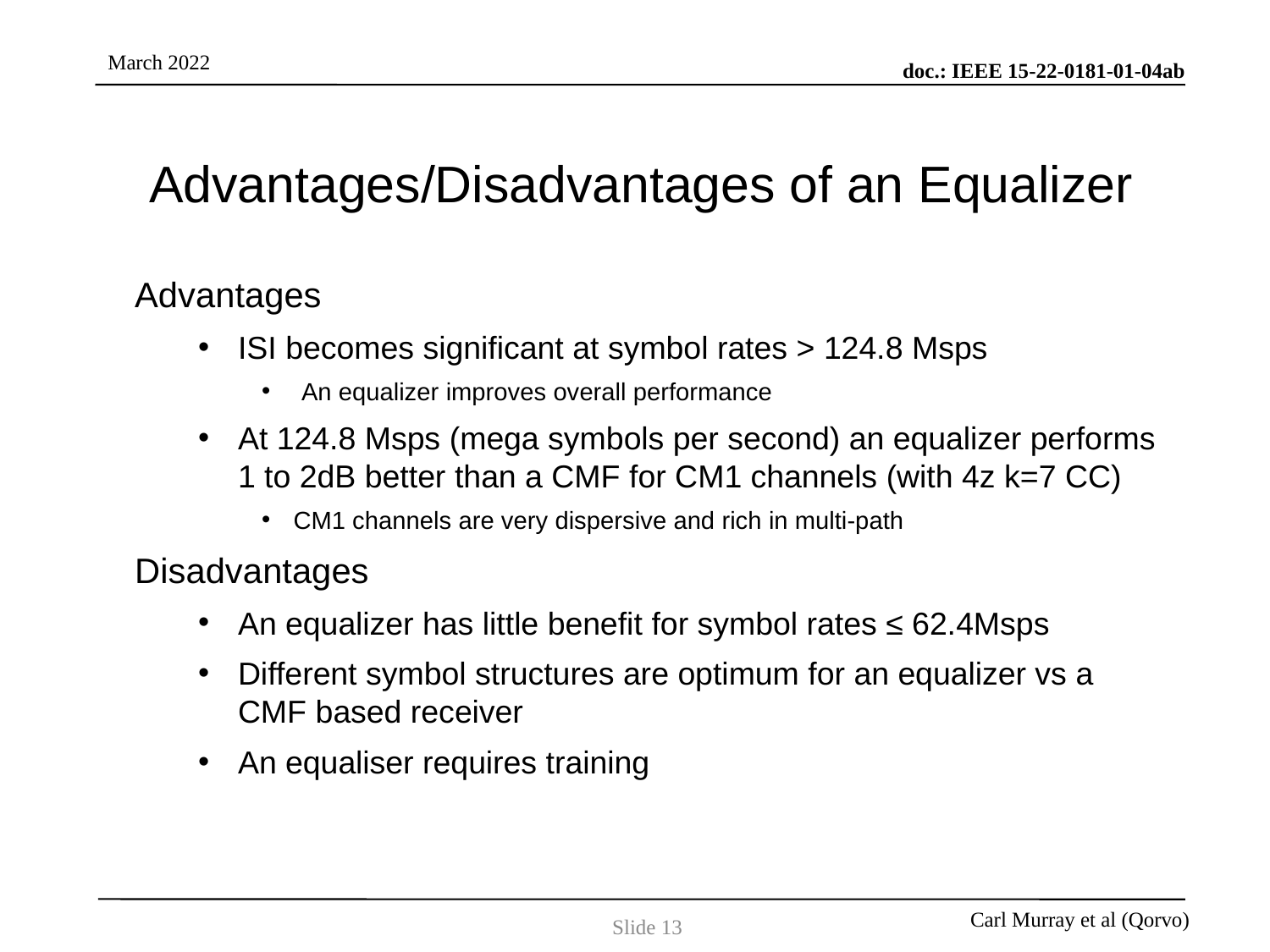

# Advantages/Disadvantages of an Equalizer
Advantages
ISI becomes significant at symbol rates > 124.8 Msps
An equalizer improves overall performance
At 124.8 Msps (mega symbols per second) an equalizer performs 1 to 2dB better than a CMF for CM1 channels (with 4z k=7 CC)
CM1 channels are very dispersive and rich in multi-path
Disadvantages
An equalizer has little benefit for symbol rates ≤ 62.4Msps
Different symbol structures are optimum for an equalizer vs a CMF based receiver
An equaliser requires training
Slide 13